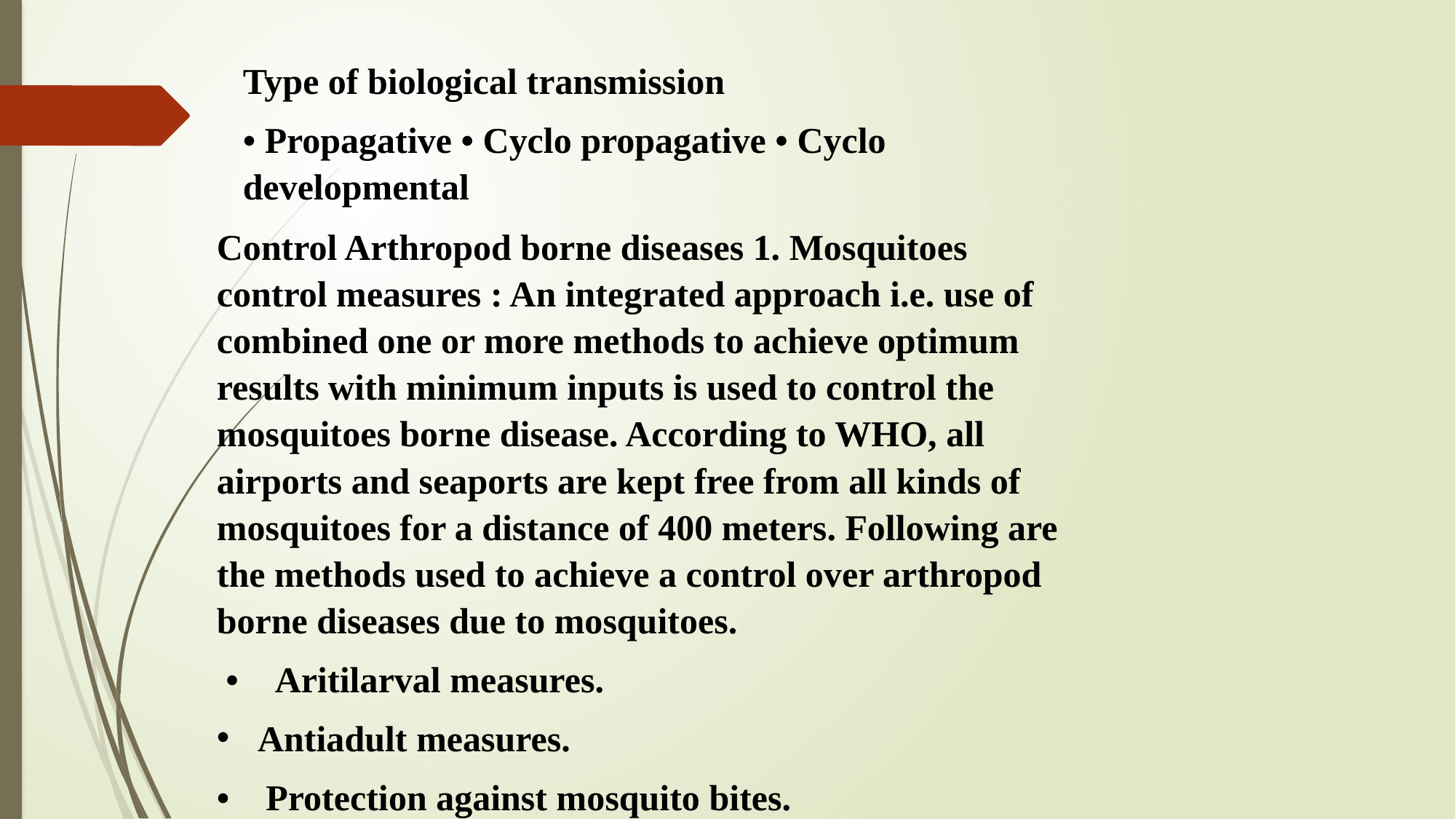

Type of biological transmission
• Propagative • Cyclo propagative • Cyclo developmental
Control Arthropod borne diseases 1. Mosquitoes control measures : An integrated approach i.e. use of combined one or more methods to achieve optimum results with minimum inputs is used to control the mosquitoes borne disease. According to WHO, all airports and seaports are kept free from all kinds of mosquitoes for a distance of 400 meters. Following are the methods used to achieve a control over arthropod borne diseases due to mosquitoes.
 •    Aritilarval measures.
Antiadult measures.
•    Protection against mosquito bites.